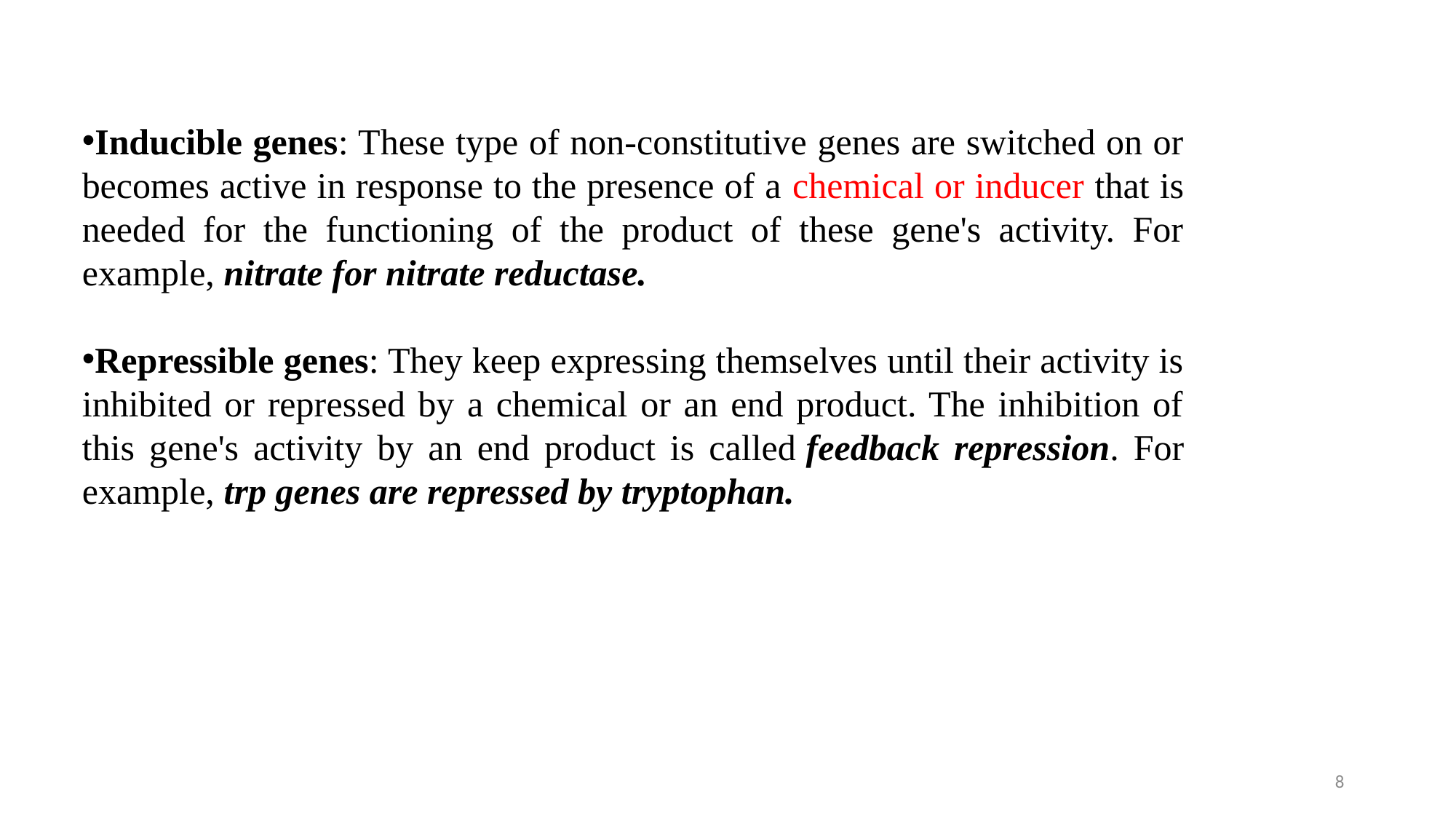

Inducible genes: These type of non-constitutive genes are switched on or becomes active in response to the presence of a chemical or inducer that is needed for the functioning of the product of these gene's activity. For example, nitrate for nitrate reductase.

Repressible genes: They keep expressing themselves until their activity is inhibited or repressed by a chemical or an end product. The inhibition of this gene's activity by an end product is called feedback repression. For example, trp genes are repressed by tryptophan.
8